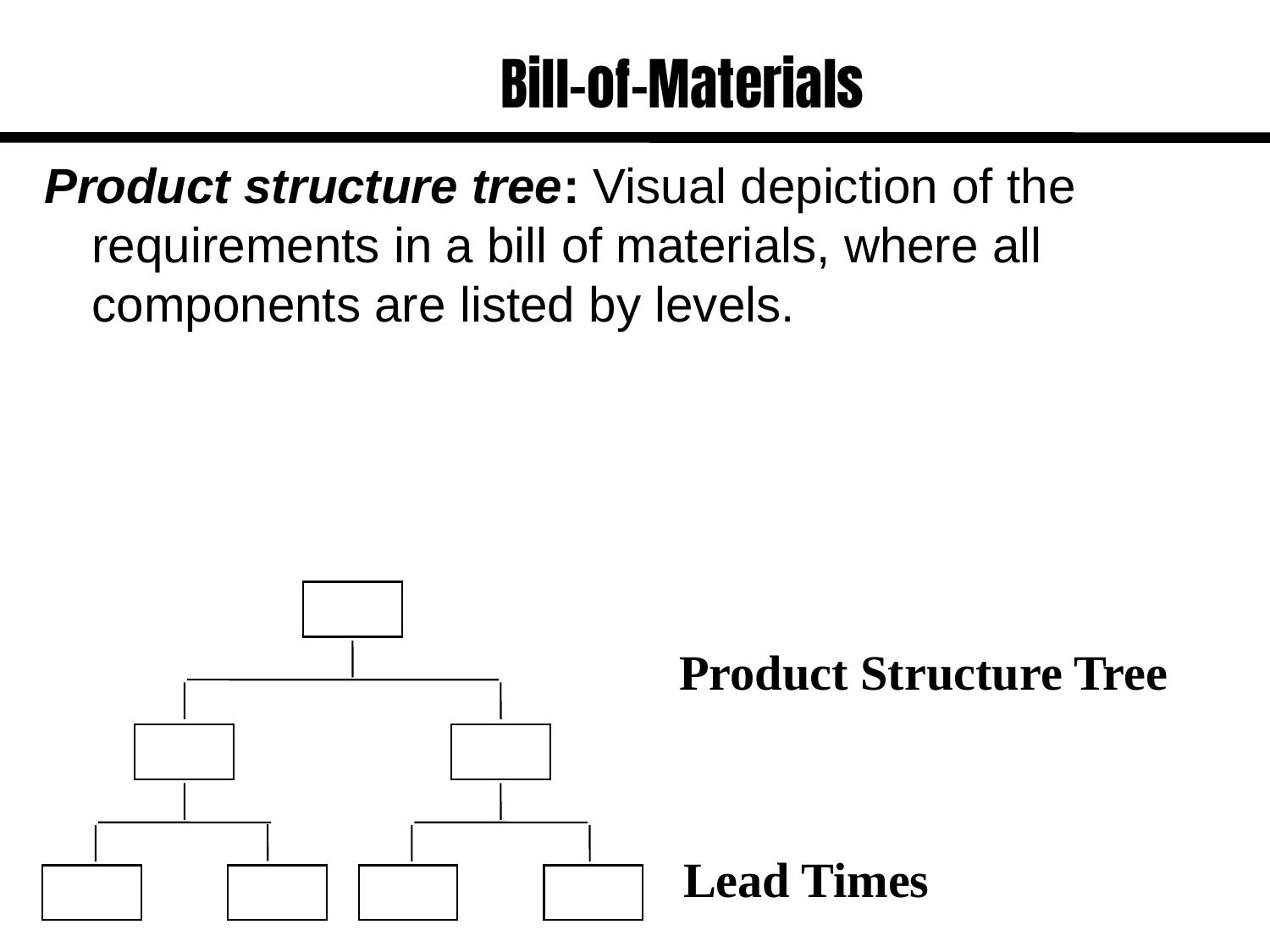

# Bill-of-Materials
Product structure tree: Visual depiction of the requirements in a bill of materials, where all components are listed by levels.

Product Structure Tree
Lead Times